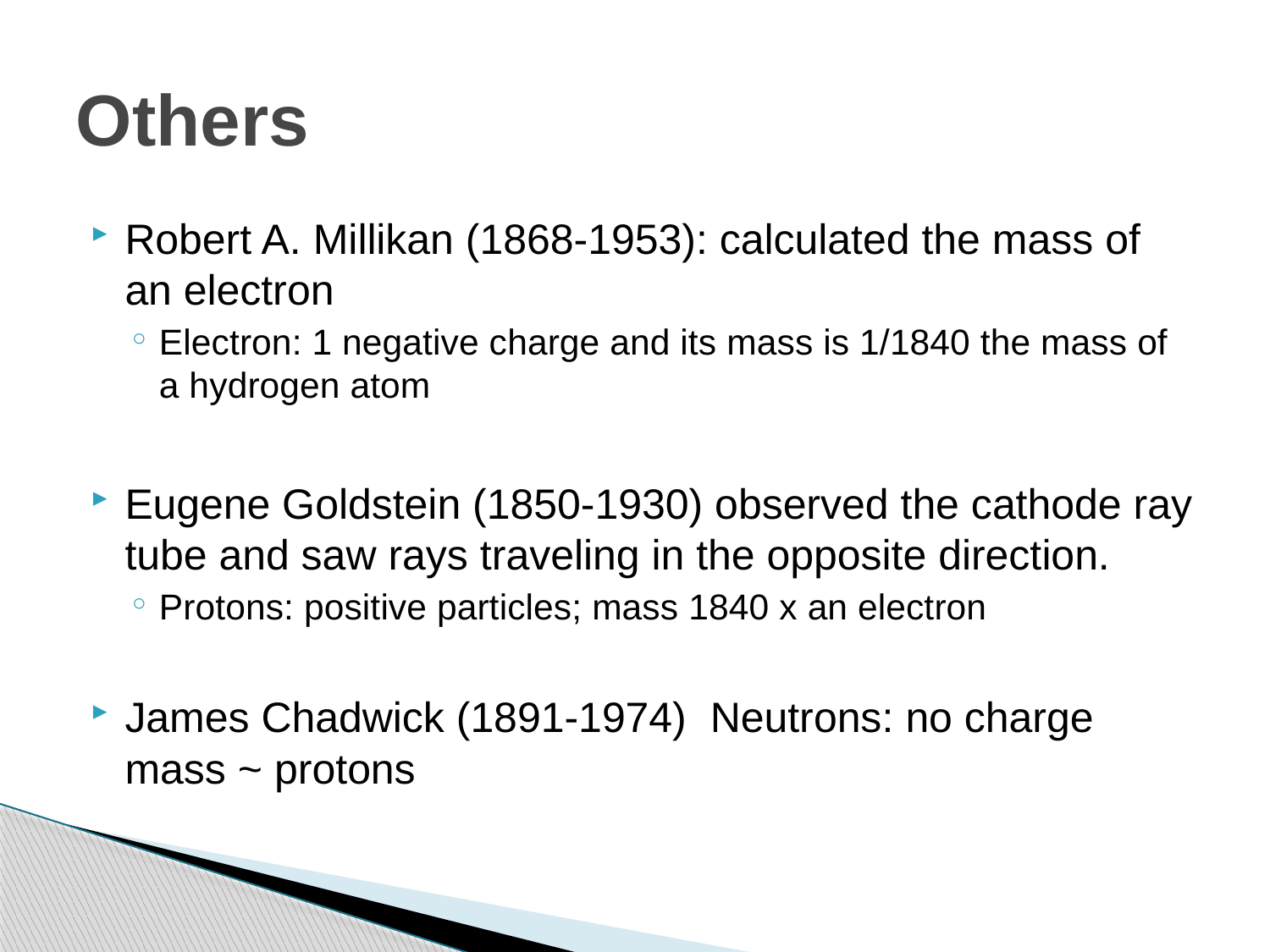

# Others
Robert A. Millikan (1868-1953): calculated the mass of an electron
Electron: 1 negative charge and its mass is 1/1840 the mass of a hydrogen atom

Eugene Goldstein (1850-1930) observed the cathode ray tube and saw rays traveling in the opposite direction.
Protons: positive particles; mass 1840 x an electron

James Chadwick (1891-1974)  Neutrons: no charge mass ~ protons